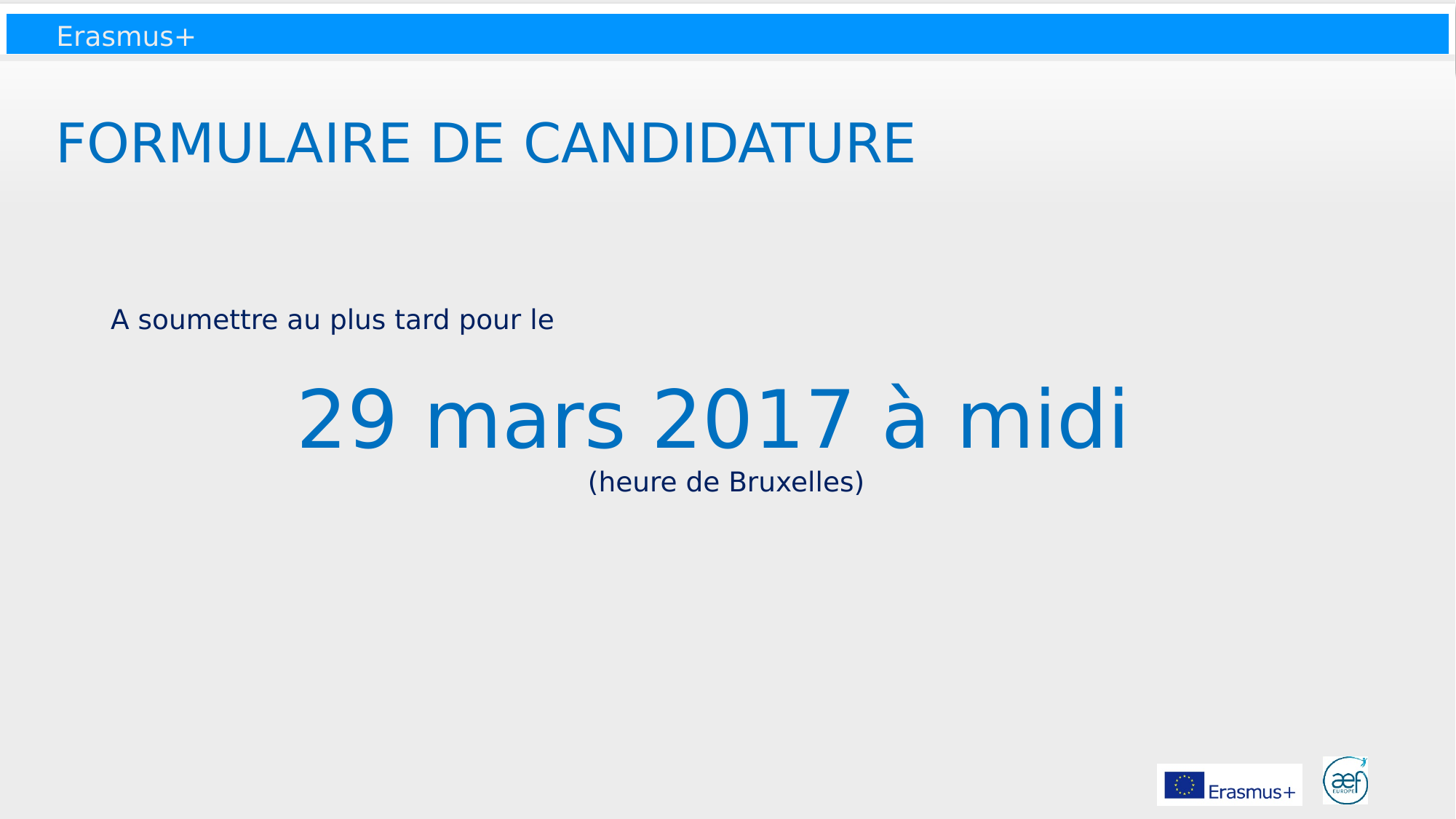

# Formulaire de candidature
A soumettre au plus tard pour le

29 mars 2017 à midi
(heure de Bruxelles)